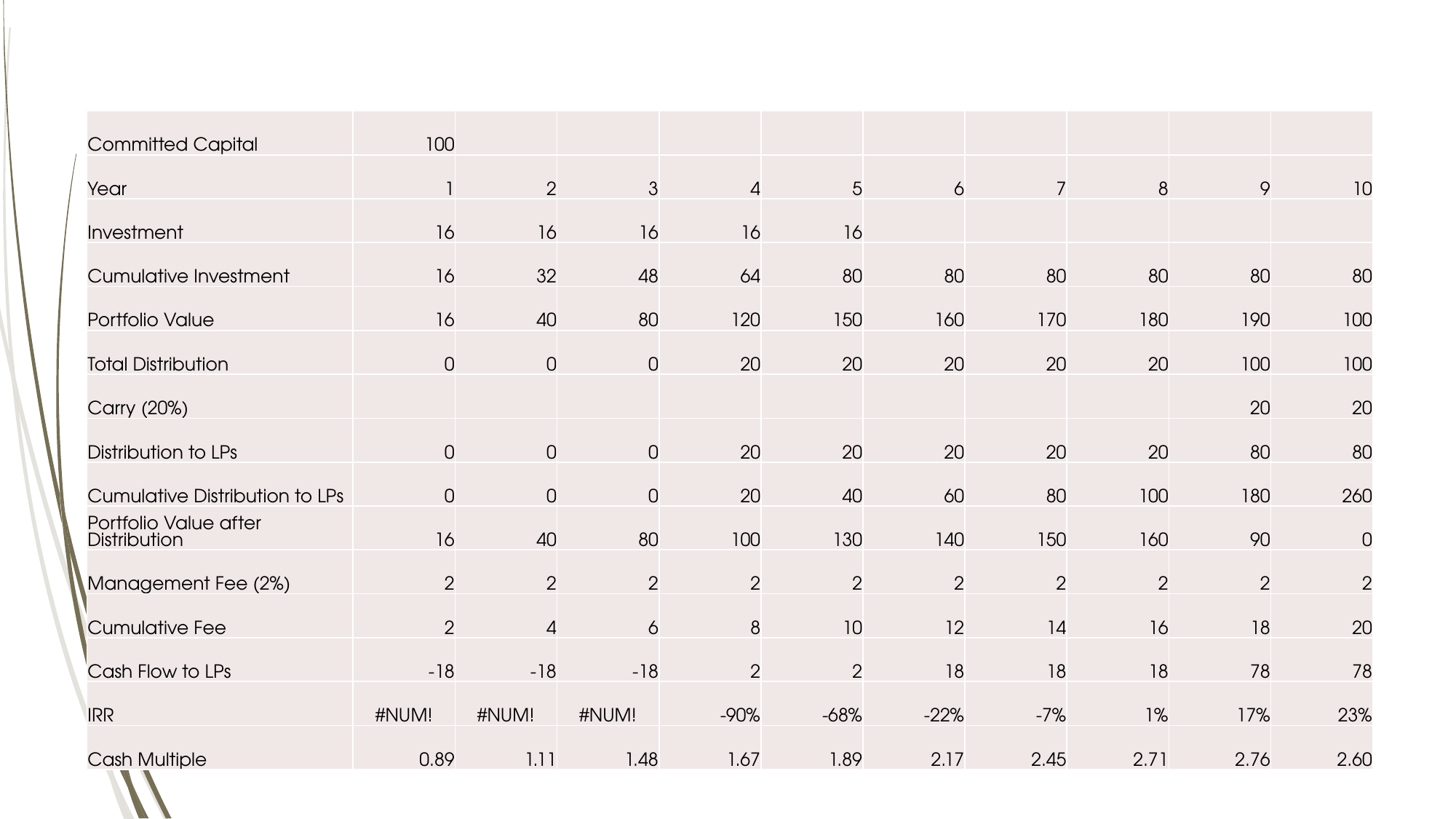

#
| Committed Capital | 100 |  |  |  |  |  |  |  |  |  |
| --- | --- | --- | --- | --- | --- | --- | --- | --- | --- | --- |
| Year | 1 | 2 | 3 | 4 | 5 | 6 | 7 | 8 | 9 | 10 |
| Investment | 16 | 16 | 16 | 16 | 16 |  |  |  |  |  |
| Cumulative Investment | 16 | 32 | 48 | 64 | 80 | 80 | 80 | 80 | 80 | 80 |
| Portfolio Value | 16 | 40 | 80 | 120 | 150 | 160 | 170 | 180 | 190 | 100 |
| Total Distribution | 0 | 0 | 0 | 20 | 20 | 20 | 20 | 20 | 100 | 100 |
| Carry (20%) |  |  |  |  |  |  |  |  | 20 | 20 |
| Distribution to LPs | 0 | 0 | 0 | 20 | 20 | 20 | 20 | 20 | 80 | 80 |
| Cumulative Distribution to LPs | 0 | 0 | 0 | 20 | 40 | 60 | 80 | 100 | 180 | 260 |
| Portfolio Value after Distribution | 16 | 40 | 80 | 100 | 130 | 140 | 150 | 160 | 90 | 0 |
| Management Fee (2%) | 2 | 2 | 2 | 2 | 2 | 2 | 2 | 2 | 2 | 2 |
| Cumulative Fee | 2 | 4 | 6 | 8 | 10 | 12 | 14 | 16 | 18 | 20 |
| Cash Flow to LPs | -18 | -18 | -18 | 2 | 2 | 18 | 18 | 18 | 78 | 78 |
| IRR | #NUM! | #NUM! | #NUM! | -90% | -68% | -22% | -7% | 1% | 17% | 23% |
| Cash Multiple | 0.89 | 1.11 | 1.48 | 1.67 | 1.89 | 2.17 | 2.45 | 2.71 | 2.76 | 2.60 |